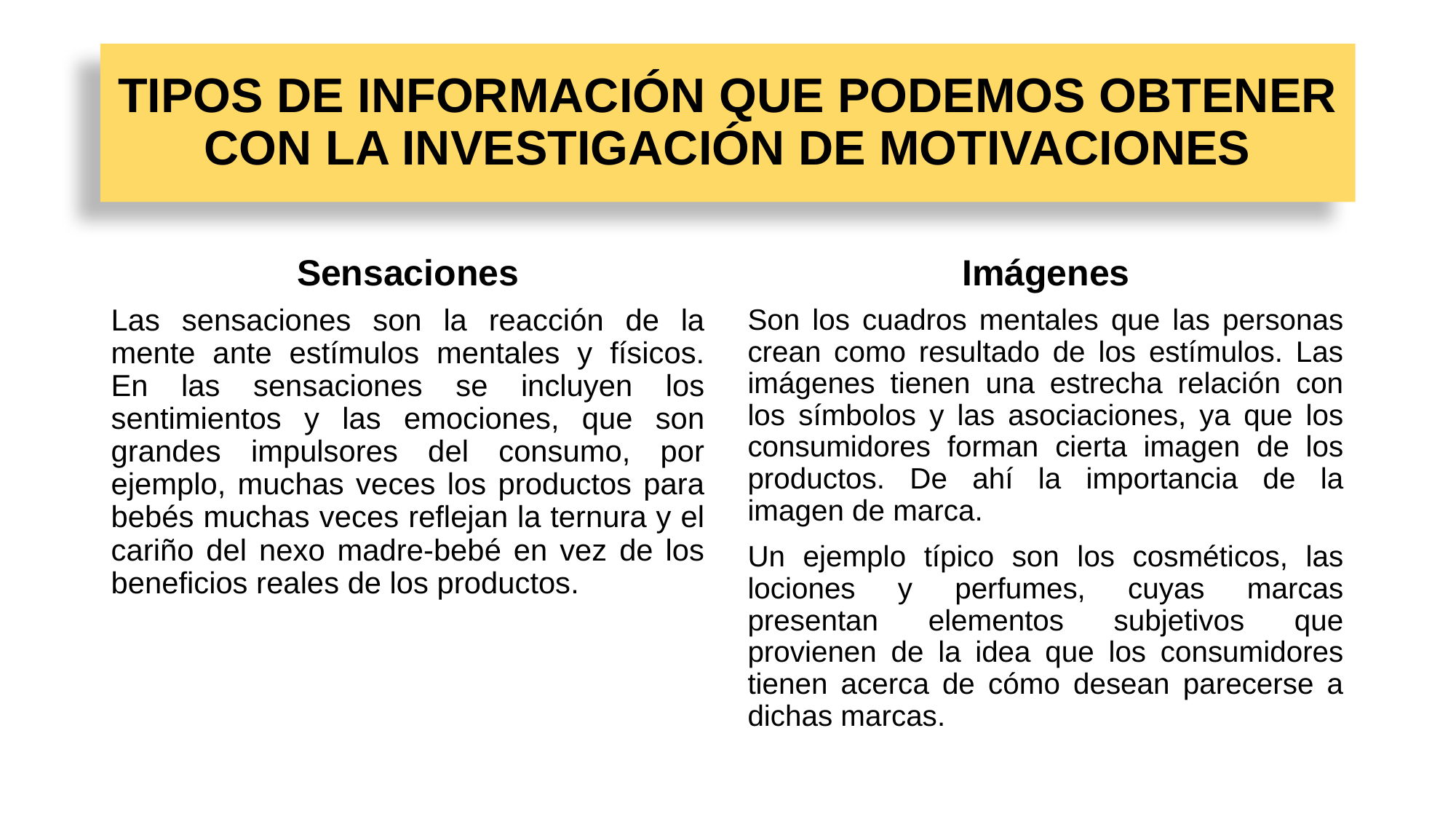

# TIPOS DE INFORMACIÓN QUE PODEMOS OBTENER CON LA INVESTIGACIÓN DE MOTIVACIONES
Sensaciones
Imágenes
Las sensaciones son la reacción de la mente ante estímulos mentales y físicos. En las sensaciones se incluyen los sentimientos y las emociones, que son grandes impulsores del consumo, por ejemplo, muchas veces los productos para bebés muchas veces reflejan la ternura y el cariño del nexo madre-bebé en vez de los beneficios reales de los productos.
Son los cuadros mentales que las personas crean como resultado de los estímulos. Las imágenes tienen una estrecha relación con los símbolos y las asociaciones, ya que los consumidores forman cierta imagen de los productos. De ahí la importancia de la imagen de marca.
Un ejemplo típico son los cosméticos, las lociones y perfumes, cuyas marcas presentan elementos subjetivos que provienen de la idea que los consumidores tienen acerca de cómo desean parecerse a dichas marcas.